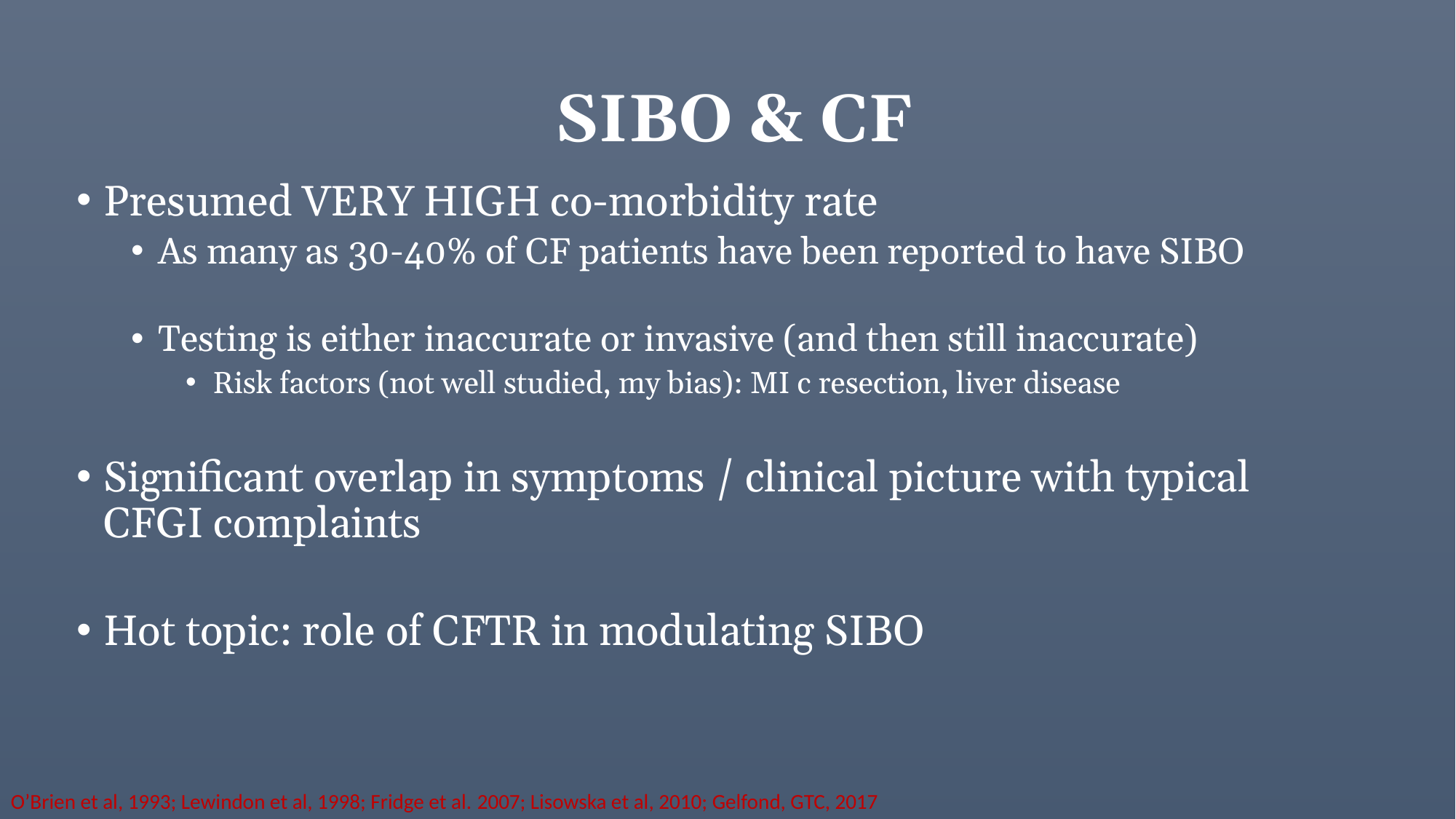

# SIBO & CF
Presumed VERY HIGH co-morbidity rate
As many as 30-40% of CF patients have been reported to have SIBO

Testing is either inaccurate or invasive (and then still inaccurate)
Risk factors (not well studied, my bias): MI c resection, liver disease

Significant overlap in symptoms / clinical picture with typical CFGI complaints

Hot topic: role of CFTR in modulating SIBO

O’Brien et al, 1993; Lewindon et al, 1998; Fridge et al. 2007; Lisowska et al, 2010; Gelfond, GTC, 2017